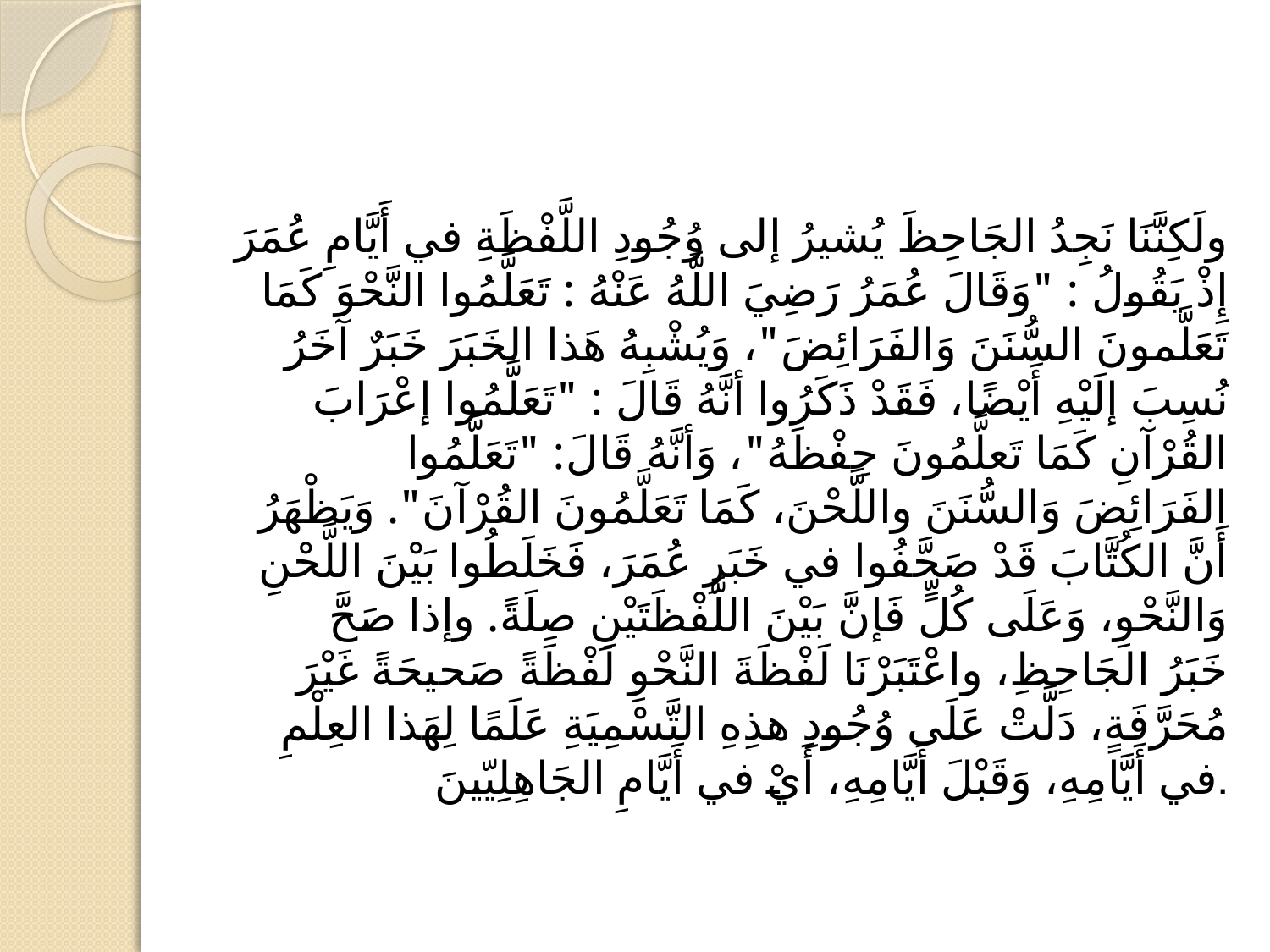

#
ولَكِنَّنَا نَجِدُ الجَاحِظَ يُشيرُ إلى وُجُودِ اللَّفْظَةِ في أَيَّامِ عُمَرَ إِذْ يَقُولُ : "وَقَالَ عُمَرُ رَضِيَ اللَّهُ عَنْهُ : تَعَلَّمُوا النَّحْوَ كَمَا تَعَلَّمونَ السُّنَنَ وَالفَرَائِضَ"، وَيُشْبِهُ هَذا الخَبَرَ خَبَرٌ آخَرُ نُسِبَ إلَيْهِ أَيْضًا، فَقَدْ ذَكَرُوا أنَّهُ قَالَ : "تَعَلَّمُوا إعْرَابَ القُرْآنِ كَمَا تَعلَّمُونَ حِفْظَهُ"، وَأنَّهُ قَالَ: "تَعَلَّمُوا الفَرَائِضَ وَالسُّنَنَ واللَّحْنَ، كَمَا تَعَلَّمُونَ القُرْآنَ". وَيَظْهَرُ أَنَّ الكُتَّابَ قَدْ صَحَّفُوا في خَبَرِ عُمَرَ، فَخَلَطُوا بَيْنَ اللَّحْنِ وَالنَّحْوِ، وَعَلَى كُلٍّ فَإنَّ بَيْنَ اللَّفْظَتَيْنِ صِلَةً. وإذا صَحَّ خَبَرُ الجَاحِظِ، واعْتَبَرْنَا لَفْظَةَ النَّحْوِ لَفْظَةً صَحيحَةً غَيْرَ مُحَرَّفَةٍ، دَلَّتْ عَلَى وُجُودِ هذِهِ التَّسْمِيَةِ عَلَمًا لِهَذا العِلْمِ في أَيَّامِهِ، وَقَبْلَ أَيَّامِهِ، أَيْ في أَيَّامِ الجَاهِلِيّينَ.